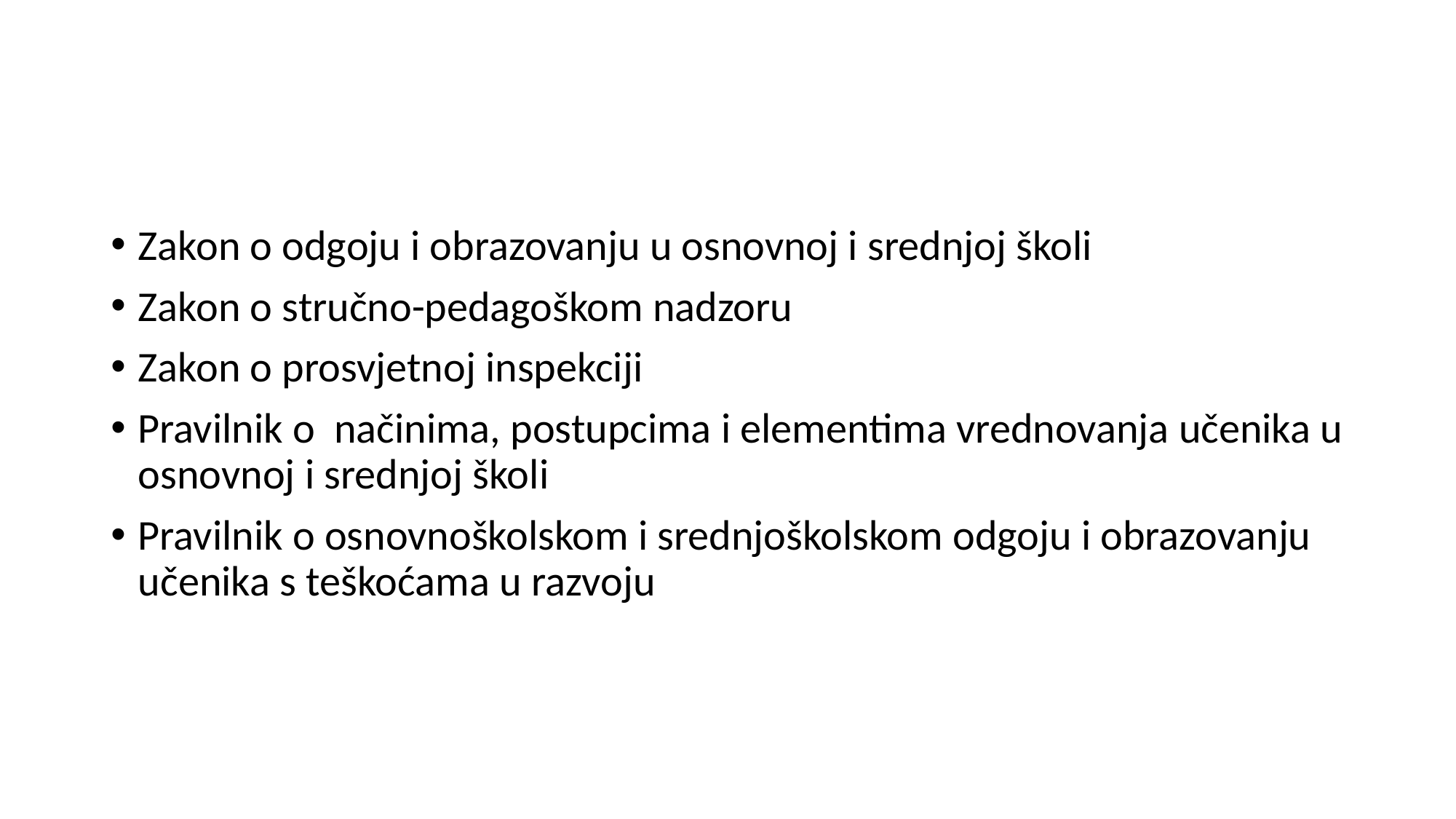

#
Zakon o odgoju i obrazovanju u osnovnoj i srednjoj školi
Zakon o stručno-pedagoškom nadzoru
Zakon o prosvjetnoj inspekciji
Pravilnik o  načinima, postupcima i elementima vrednovanja učenika u osnovnoj i srednjoj školi
Pravilnik o osnovnoškolskom i srednjoškolskom odgoju i obrazovanju učenika s teškoćama u razvoju